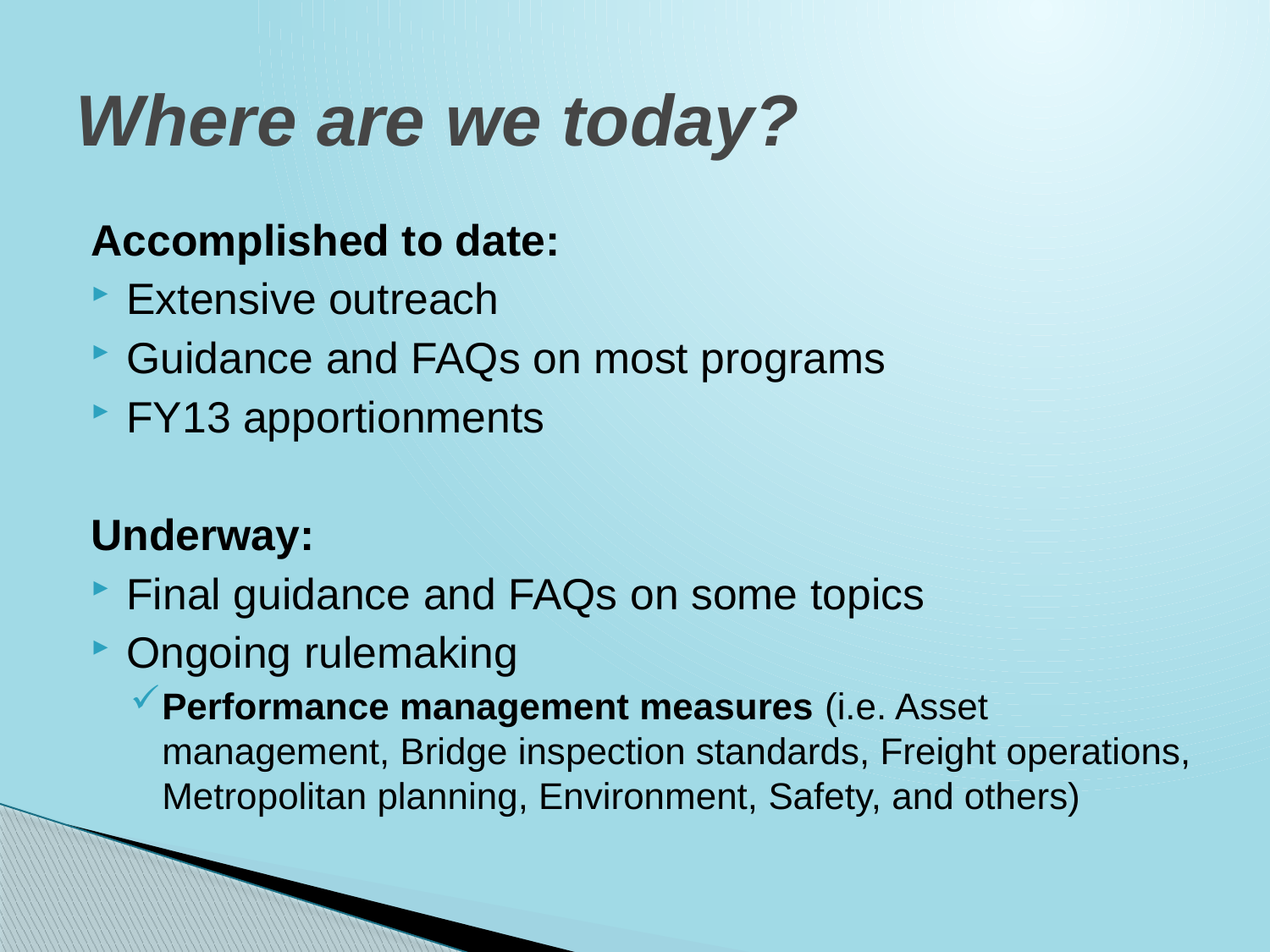

# Where are we today?
Accomplished to date:
Extensive outreach
Guidance and FAQs on most programs
FY13 apportionments

Underway:
Final guidance and FAQs on some topics
Ongoing rulemaking
Performance management measures (i.e. Asset management, Bridge inspection standards, Freight operations, Metropolitan planning, Environment, Safety, and others)